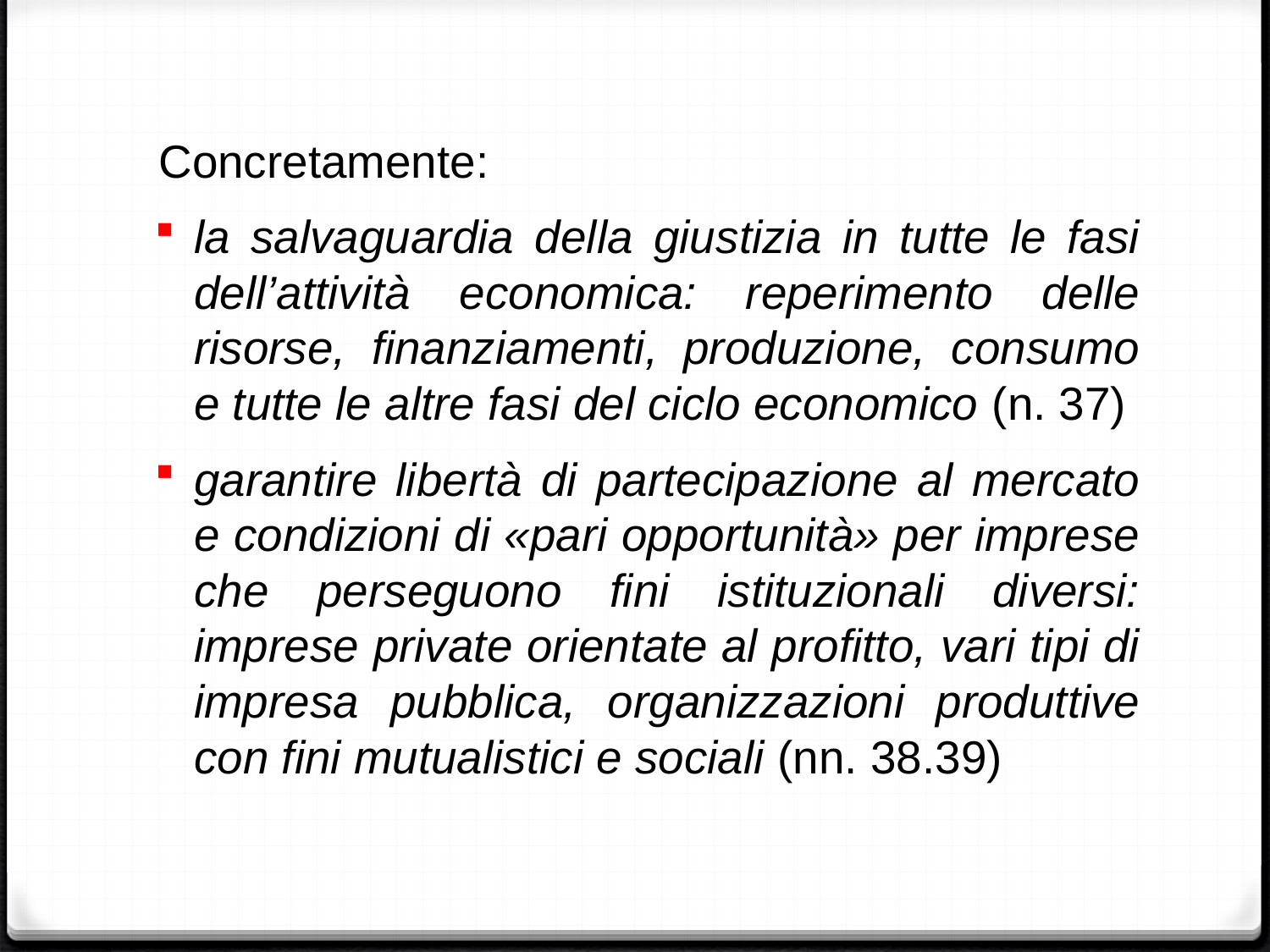

#
Concretamente:
la salvaguardia della giustizia in tutte le fasi dell’attività economica: reperimento delle risorse, finanziamenti, produzione, consumo e tutte le altre fasi del ciclo economico (n. 37)
garantire libertà di partecipazione al mercato e condizioni di «pari opportunità» per imprese che perseguono fini istituzionali diversi: imprese private orientate al profitto, vari tipi di impresa pubblica, organizzazioni produttive con fini mutualistici e sociali (nn. 38.39)